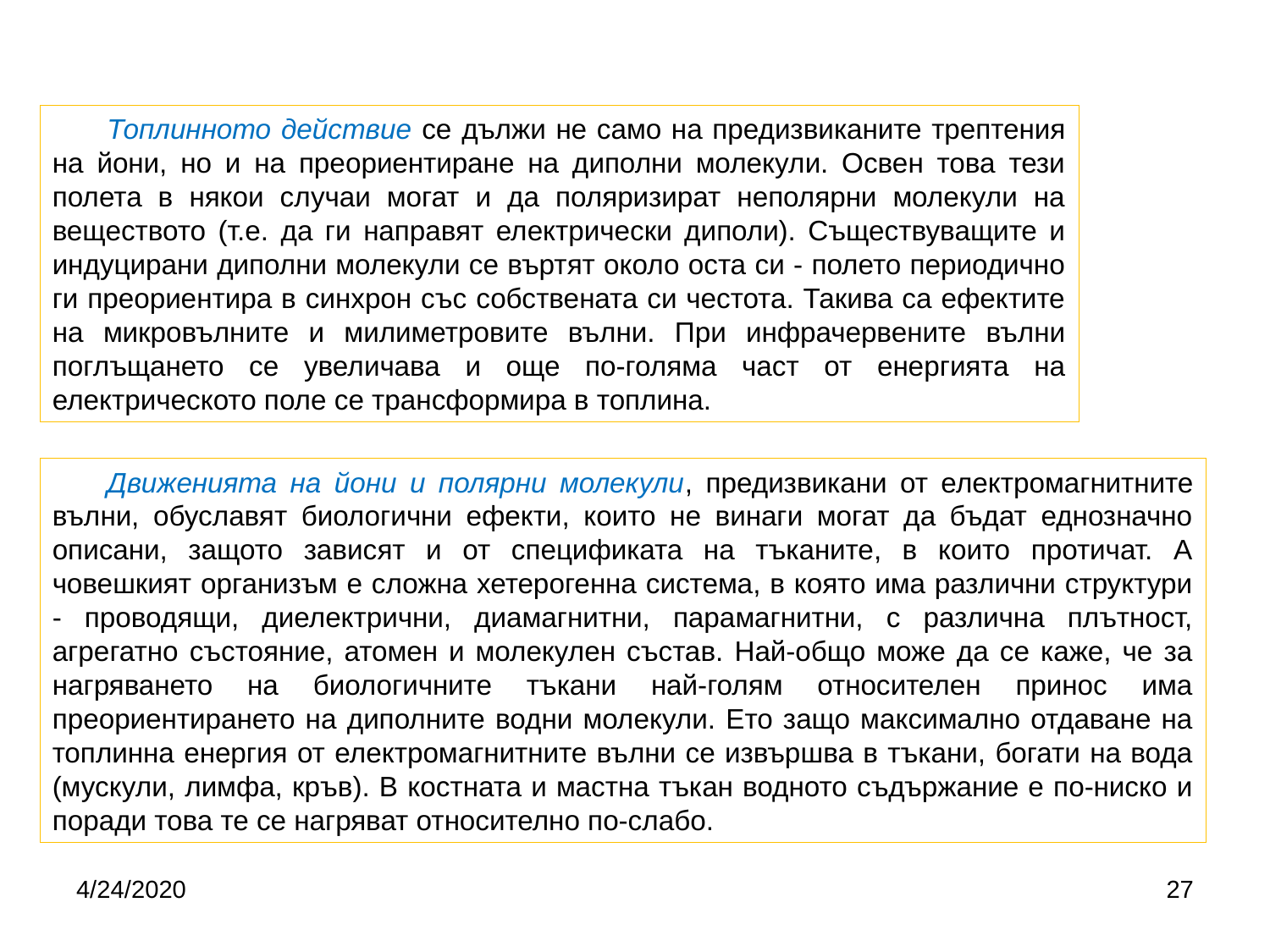

Топлинното действие се дължи не само на предизвиканите трептения на йони, но и на преориентиране на диполни молекули. Освен това тези полета в някои случаи могат и да поляризират неполярни молекули на веществото (т.е. да ги направят електрически диполи). Съществуващите и индуцирани диполни молекули се въртят около оста си - полето периодично ги преориентира в синхрон със собствената си честота. Такива са ефектите на микровълните и милиметровите вълни. При инфрачервените вълни поглъщането се увеличава и още по-голяма част от енергията на електрическото поле се трансформира в топлина.
Движенията на йони и полярни молекули, предизвикани от електромагнитните вълни, обуславят биологични ефекти, които не винаги могат да бъдат еднозначно описани, защото зависят и от спецификата на тъканите, в които протичат. А човешкият организъм е сложна хетерогенна система, в която има различни структури - проводящи, диелектрични, диамагнитни, парамагнитни, с различна плътност, агрегатно състояние, атомен и молекулен състав. Най-общо може да се каже, че за нагряването на биологичните тъкани най-голям относителен принос има преориентирането на диполните водни молекули. Ето защо максимално отдаване на топлинна енергия от електромагнитните вълни се извършва в тъкани, богати на вода (мускули, лимфа, кръв). В костната и мастна тъкан водното съдържание е по-ниско и поради това те се нагряват относително по-слабо.
4/24/2020
27